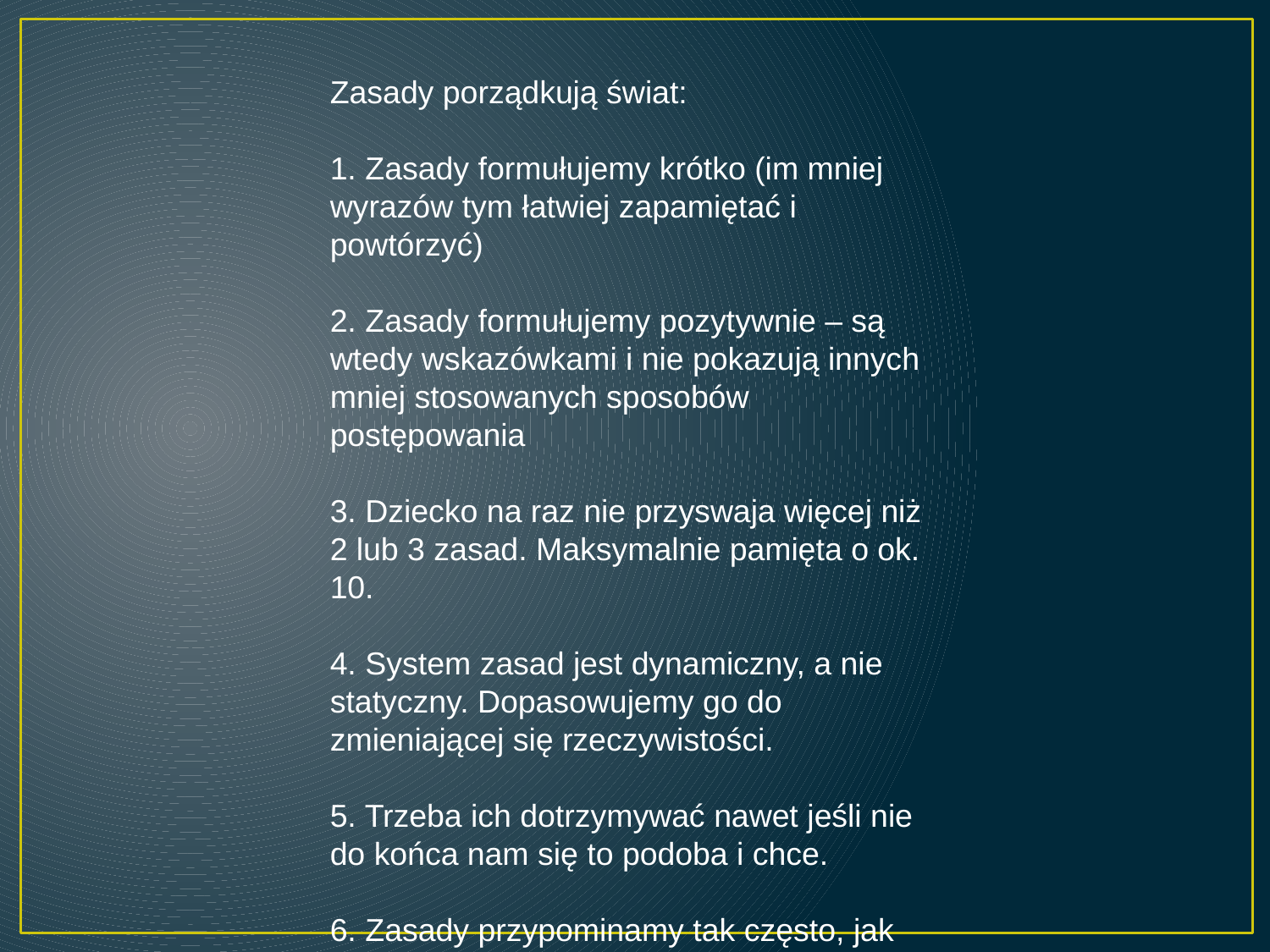

Zasady porządkują świat:

1. Zasady formułujemy krótko (im mniej wyrazów tym łatwiej zapamiętać i powtórzyć)

2. Zasady formułujemy pozytywnie – są wtedy wskazówkami i nie pokazują innych mniej stosowanych sposobów postępowania

3. Dziecko na raz nie przyswaja więcej niż 2 lub 3 zasad. Maksymalnie pamięta o ok. 10.

4. System zasad jest dynamiczny, a nie statyczny. Dopasowujemy go do zmieniającej się rzeczywistości.

5. Trzeba ich dotrzymywać nawet jeśli nie do końca nam się to podoba i chce.

6. Zasady przypominamy tak często, jak jest to potrzebne.